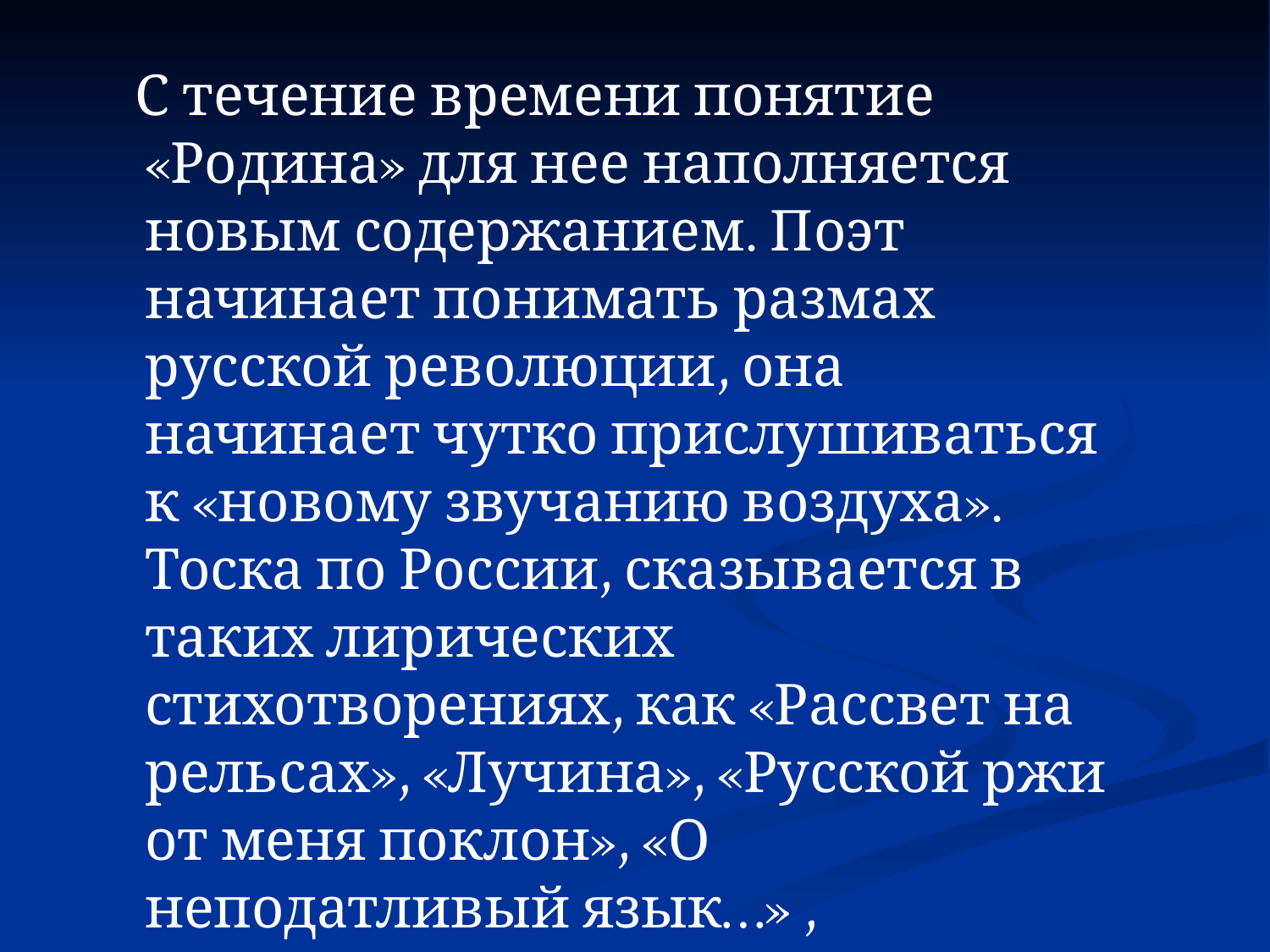

С течение времени понятие «Родина» для нее наполняется новым содержанием. Поэт начинает понимать размах русской революции, она начинает чутко прислушиваться к «новому звучанию воздуха». Тоска по России, сказывается в таких лирических стихотворениях, как «Рассвет на рельсах», «Лучина», «Русской ржи от меня поклон», «О неподатливый язык…» , сплетается с думой о новой Родине , которую поэт еще не видел и не знает,- о Советском Союзе, о его жизни, культуре и поэзии…